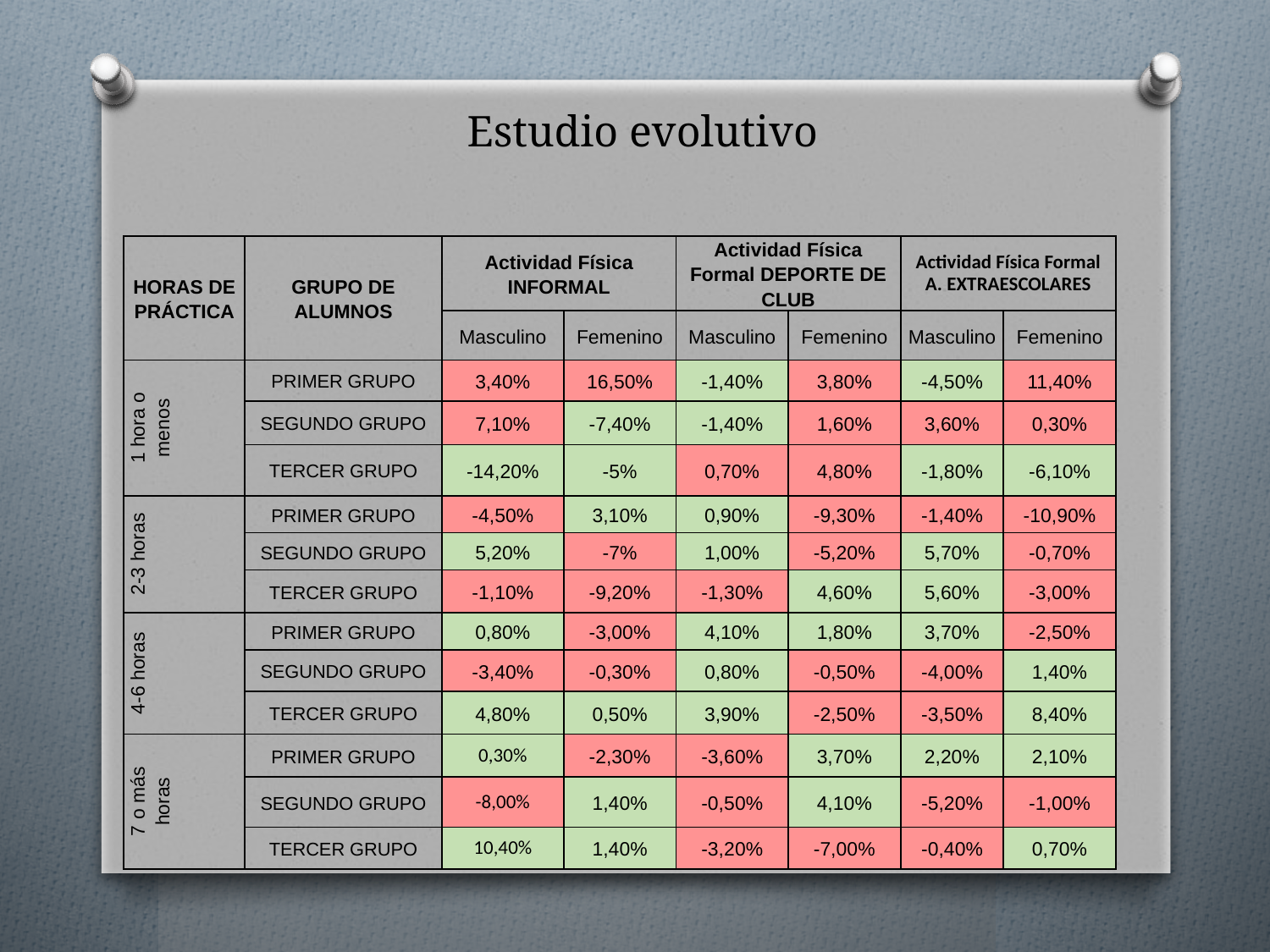

# Estudio evolutivo
| HORAS DE PRÁCTICA | GRUPO DE ALUMNOS | Actividad Física INFORMAL |  | Actividad Física Formal DEPORTE DE CLUB |  | Actividad Física Formal A. EXTRAESCOLARES |  |
| --- | --- | --- | --- | --- | --- | --- | --- |
|  |  | Masculino | Femenino | Masculino | Femenino | Masculino | Femenino |
| 1 hora o menos | PRIMER GRUPO | 3,40% | 16,50% | -1,40% | 3,80% | -4,50% | 11,40% |
|  | SEGUNDO GRUPO | 7,10% | -7,40% | -1,40% | 1,60% | 3,60% | 0,30% |
|  | TERCER GRUPO | -14,20% | -5% | 0,70% | 4,80% | -1,80% | -6,10% |
| 2-3 horas | PRIMER GRUPO | -4,50% | 3,10% | 0,90% | -9,30% | -1,40% | -10,90% |
|  | SEGUNDO GRUPO | 5,20% | -7% | 1,00% | -5,20% | 5,70% | -0,70% |
|  | TERCER GRUPO | -1,10% | -9,20% | -1,30% | 4,60% | 5,60% | -3,00% |
| 4-6 horas | PRIMER GRUPO | 0,80% | -3,00% | 4,10% | 1,80% | 3,70% | -2,50% |
|  | SEGUNDO GRUPO | -3,40% | -0,30% | 0,80% | -0,50% | -4,00% | 1,40% |
|  | TERCER GRUPO | 4,80% | 0,50% | 3,90% | -2,50% | -3,50% | 8,40% |
| 7 o más horas | PRIMER GRUPO | 0,30% | -2,30% | -3,60% | 3,70% | 2,20% | 2,10% |
|  | SEGUNDO GRUPO | -8,00% | 1,40% | -0,50% | 4,10% | -5,20% | -1,00% |
|  | TERCER GRUPO | 10,40% | 1,40% | -3,20% | -7,00% | -0,40% | 0,70% |